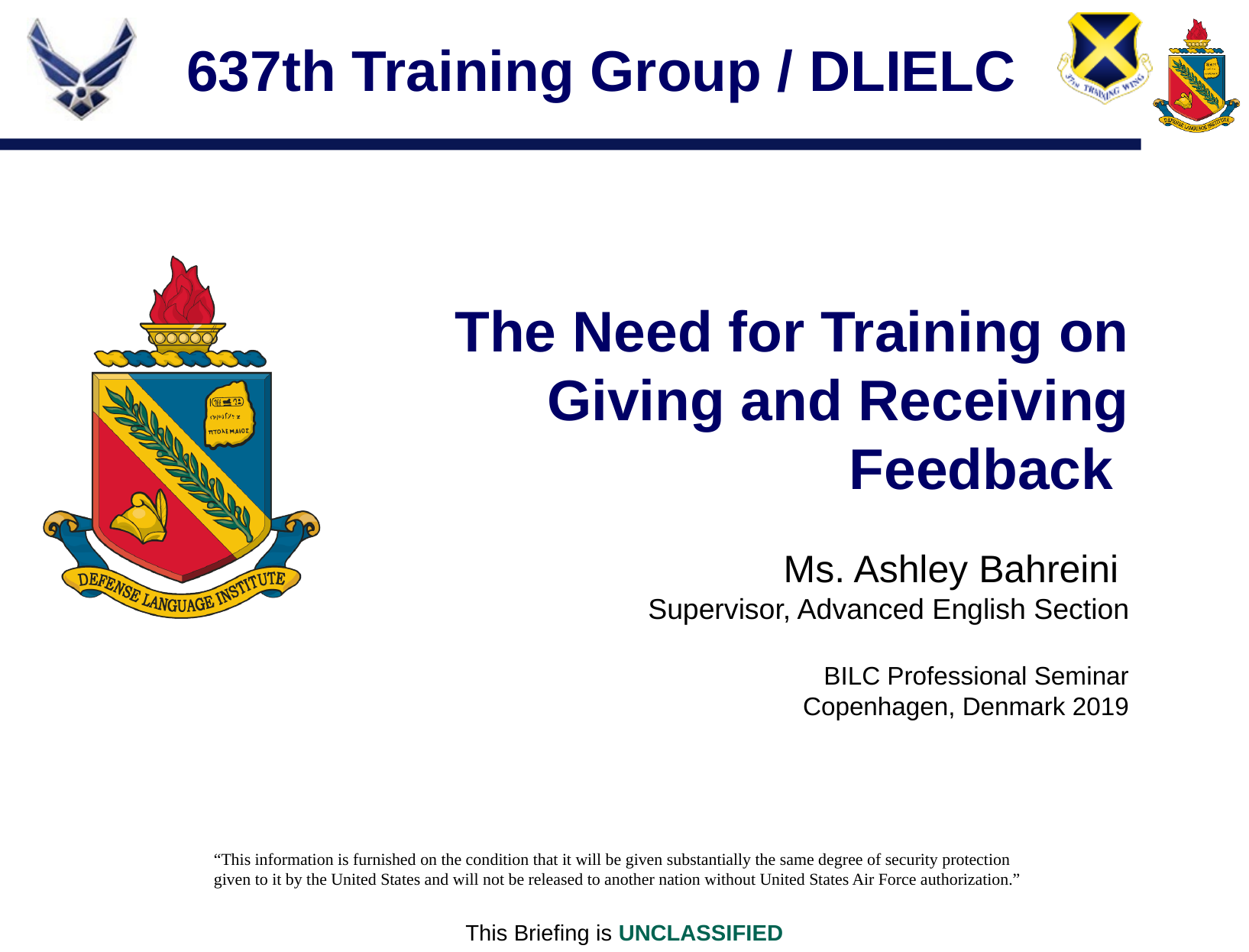

# The Need for Training on Giving and Receiving Feedback
Ms. Ashley Bahreini
Supervisor, Advanced English Section

BILC Professional Seminar
Copenhagen, Denmark 2019

“This information is furnished on the condition that it will be given substantially the same degree of security protection given to it by the United States and will not be released to another nation without United States Air Force authorization.”